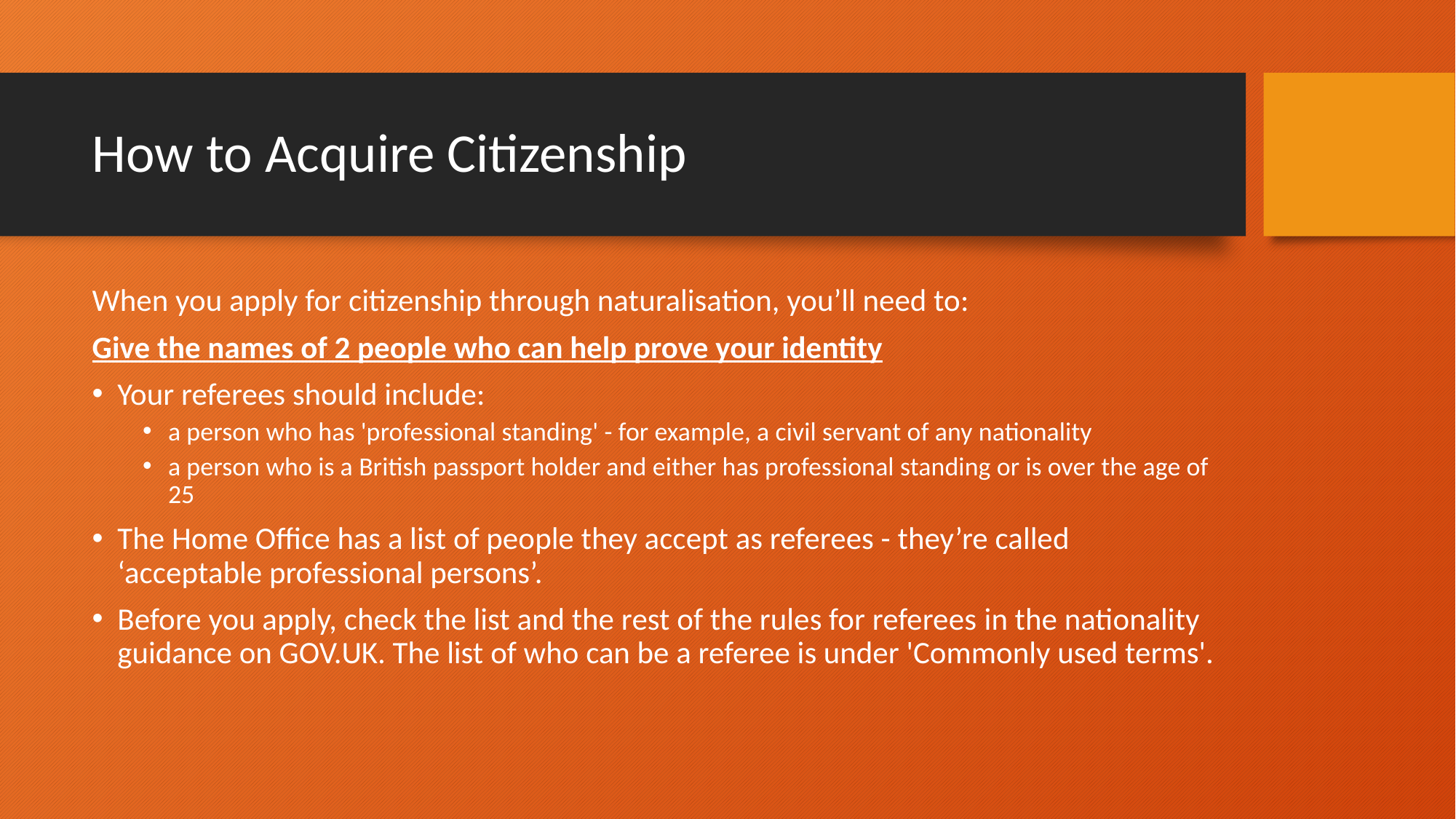

# How to Acquire Citizenship
When you apply for citizenship through naturalisation, you’ll need to:
Give the names of 2 people who can help prove your identity
Your referees should include:
a person who has 'professional standing' - for example, a civil servant of any nationality
a person who is a British passport holder and either has professional standing or is over the age of 25
The Home Office has a list of people they accept as referees - they’re called ‘acceptable professional persons’.
Before you apply, check the list and the rest of the rules for referees in the nationality guidance on GOV.UK. The list of who can be a referee is under 'Commonly used terms'.